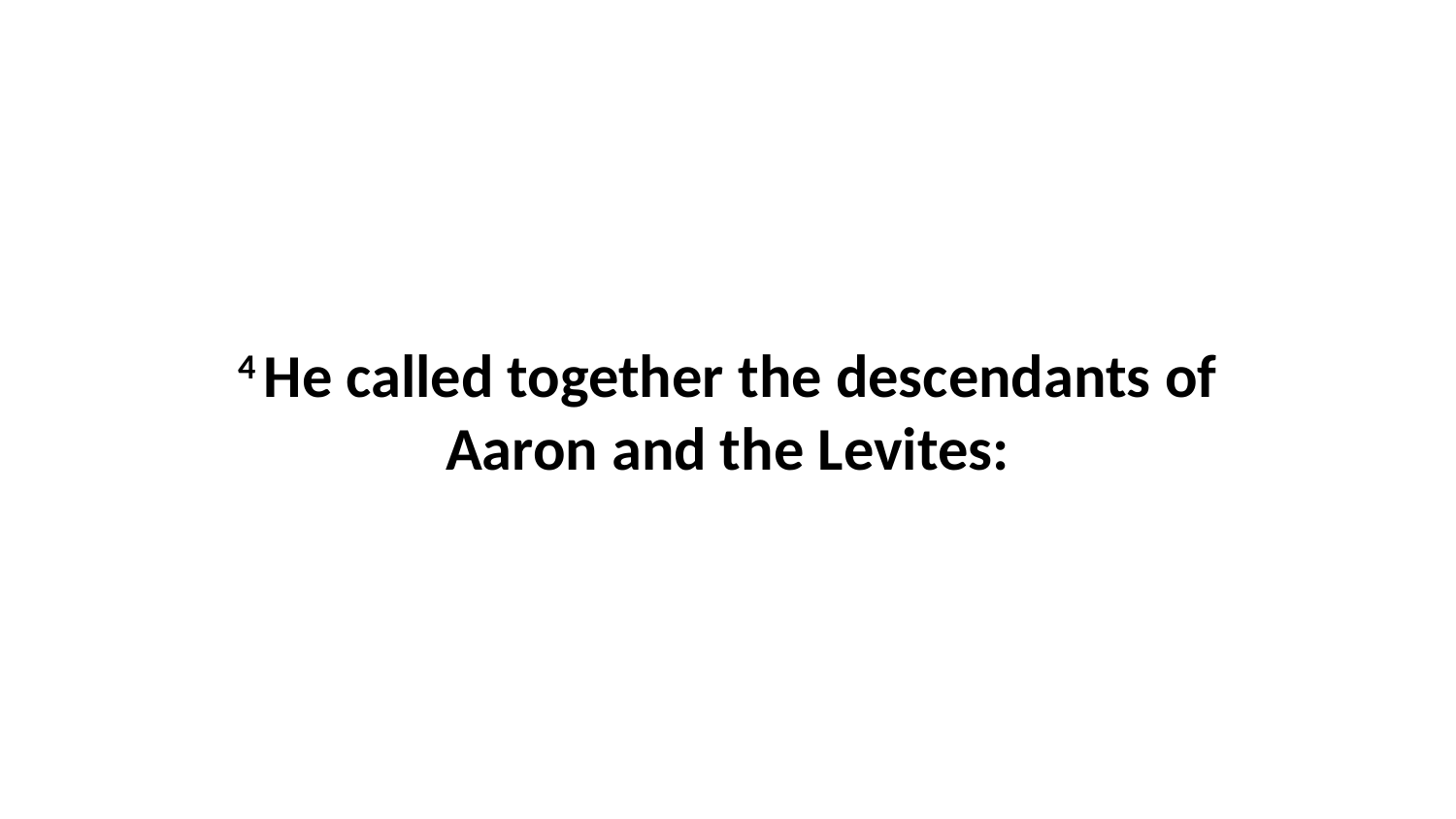

4 He called together the descendants of Aaron and the Levites: